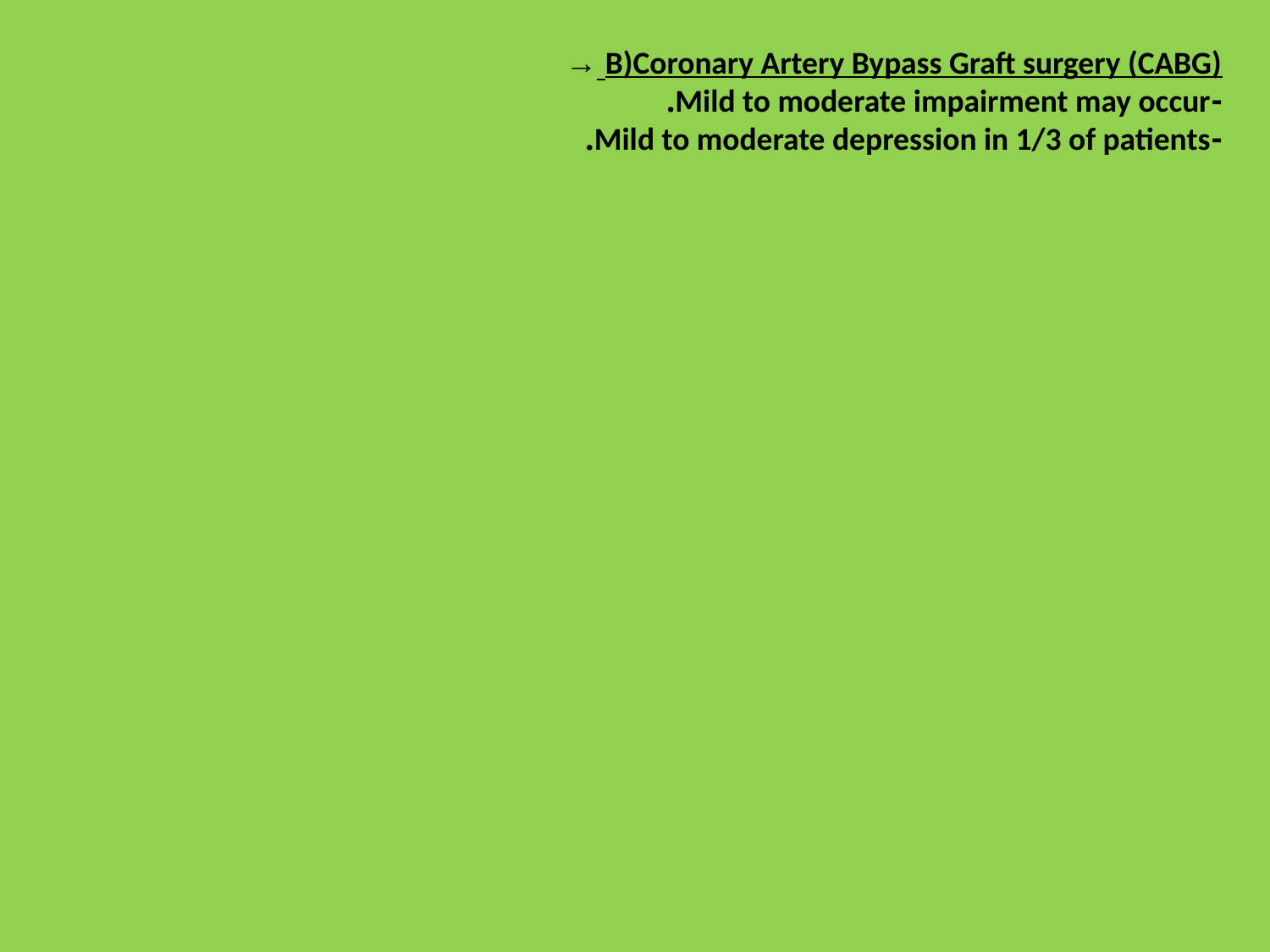

B)Coronary Artery Bypass Graft surgery (CABG) →
-Mild to moderate impairment may occur.
-Mild to moderate depression in 1/3 of patients.